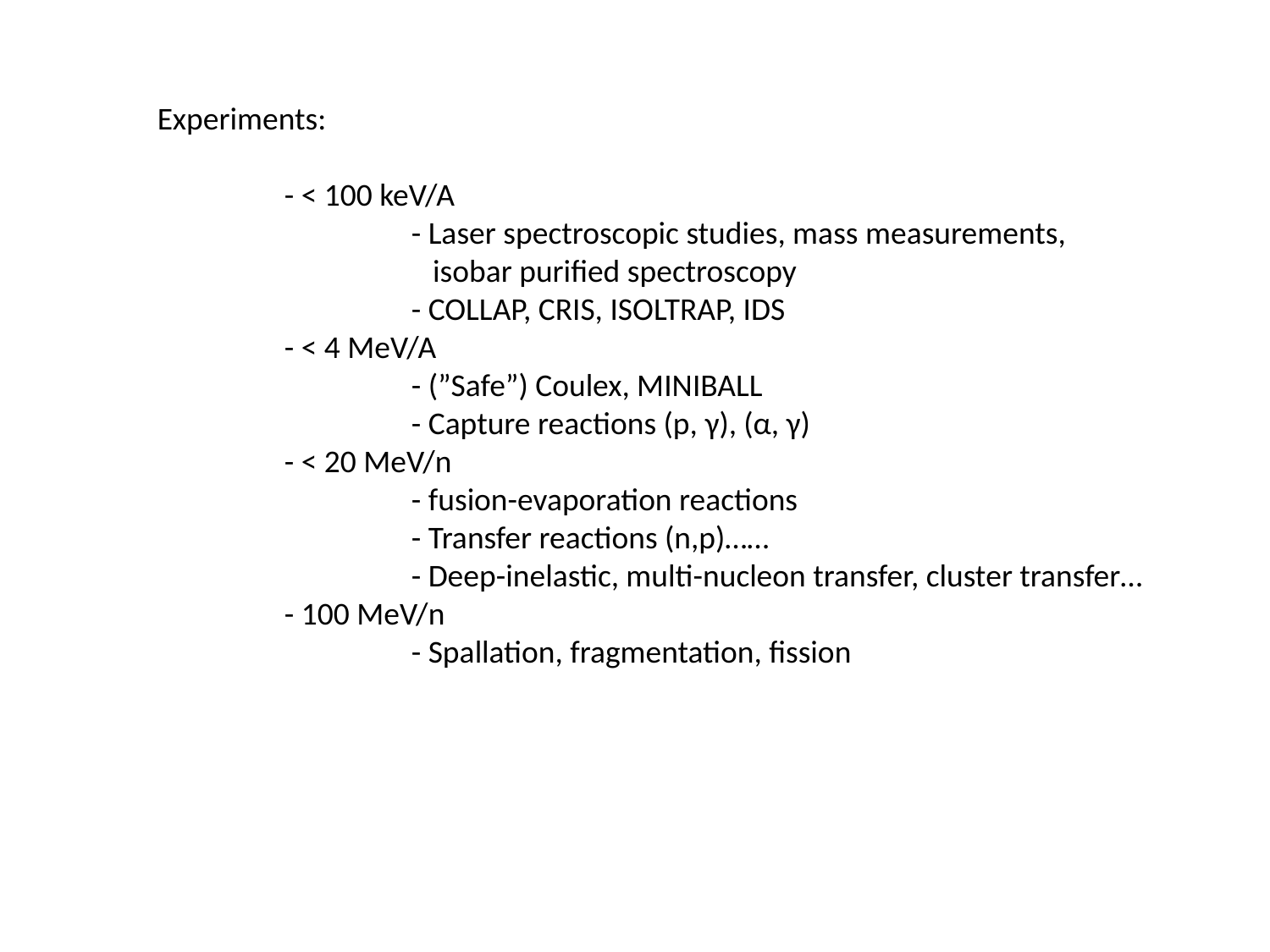

Experiments:

	- < 100 keV/A
		- Laser spectroscopic studies, mass measurements, 		   isobar purified spectroscopy
		- COLLAP, CRIS, ISOLTRAP, IDS
	- < 4 MeV/A
		- (”Safe”) Coulex, MINIBALL
		- Capture reactions (p, γ), (α, γ)
	- < 20 MeV/n
		- fusion-evaporation reactions
		- Transfer reactions (n,p)……
		- Deep-inelastic, multi-nucleon transfer, cluster transfer…
	- 100 MeV/n
		- Spallation, fragmentation, fission